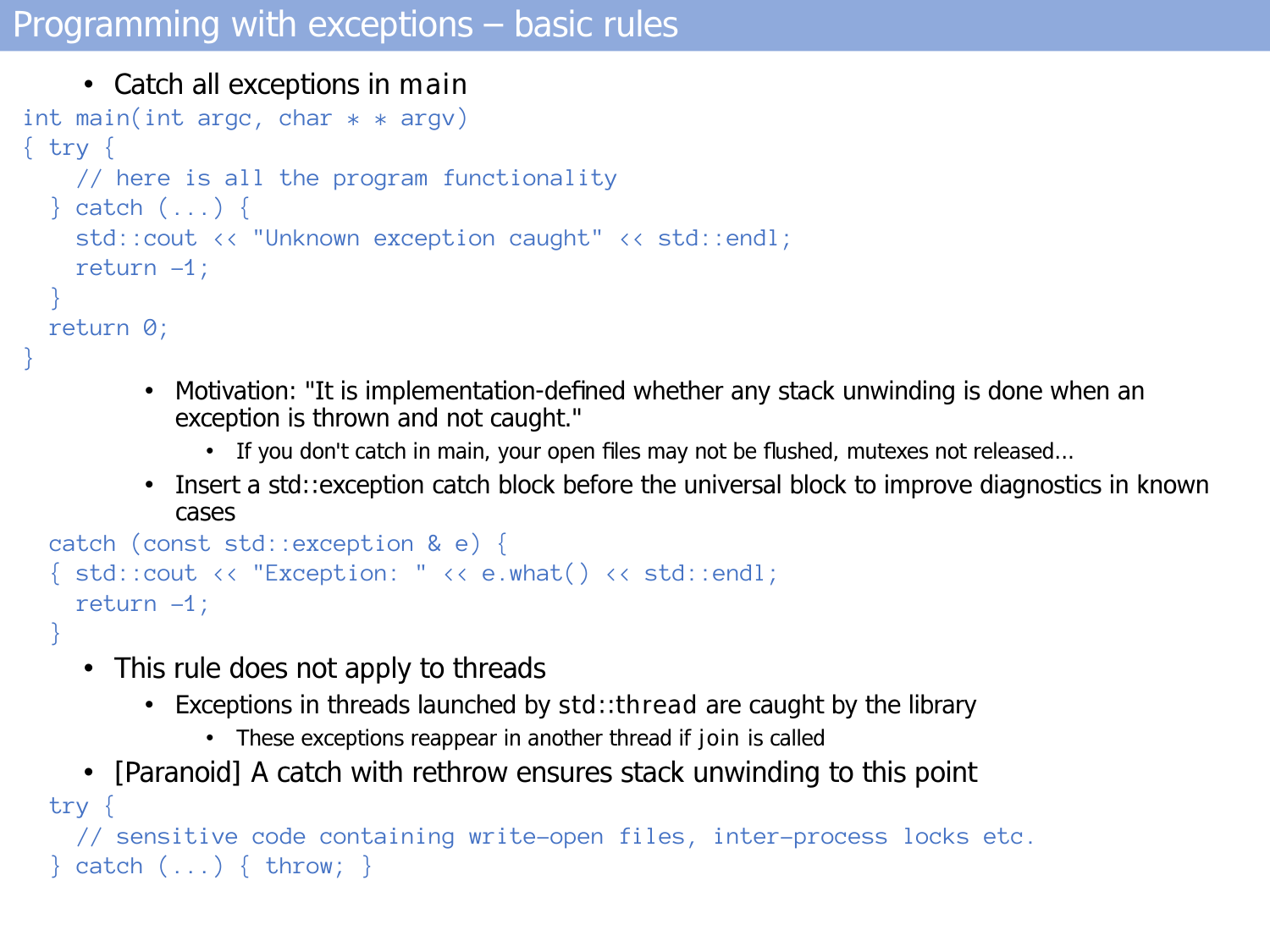

# Programming with exceptions – basic rules
Catch all exceptions in main
int main(int argc, char * * argv)
{ try {
    // here is all the program functionality
  } catch (...) {
    std::cout << "Unknown exception caught" << std::endl;
    return -1;
  }
  return 0;
}
Motivation: "It is implementation-defined whether any stack unwinding is done when an exception is thrown and not caught."
If you don't catch in main, your open files may not be flushed, mutexes not released...
Insert a std::exception catch block before the universal block to improve diagnostics in known cases
  catch (const std::exception & e) {
  { std::cout << "Exception: " << e.what() << std::endl;
    return -1;
  }
This rule does not apply to threads
Exceptions in threads launched by std::thread are caught by the library
These exceptions reappear in another thread if join is called
[Paranoid] A catch with rethrow ensures stack unwinding to this point
  try {
    // sensitive code containing write-open files, inter-process locks etc.
  } catch (...) { throw; }